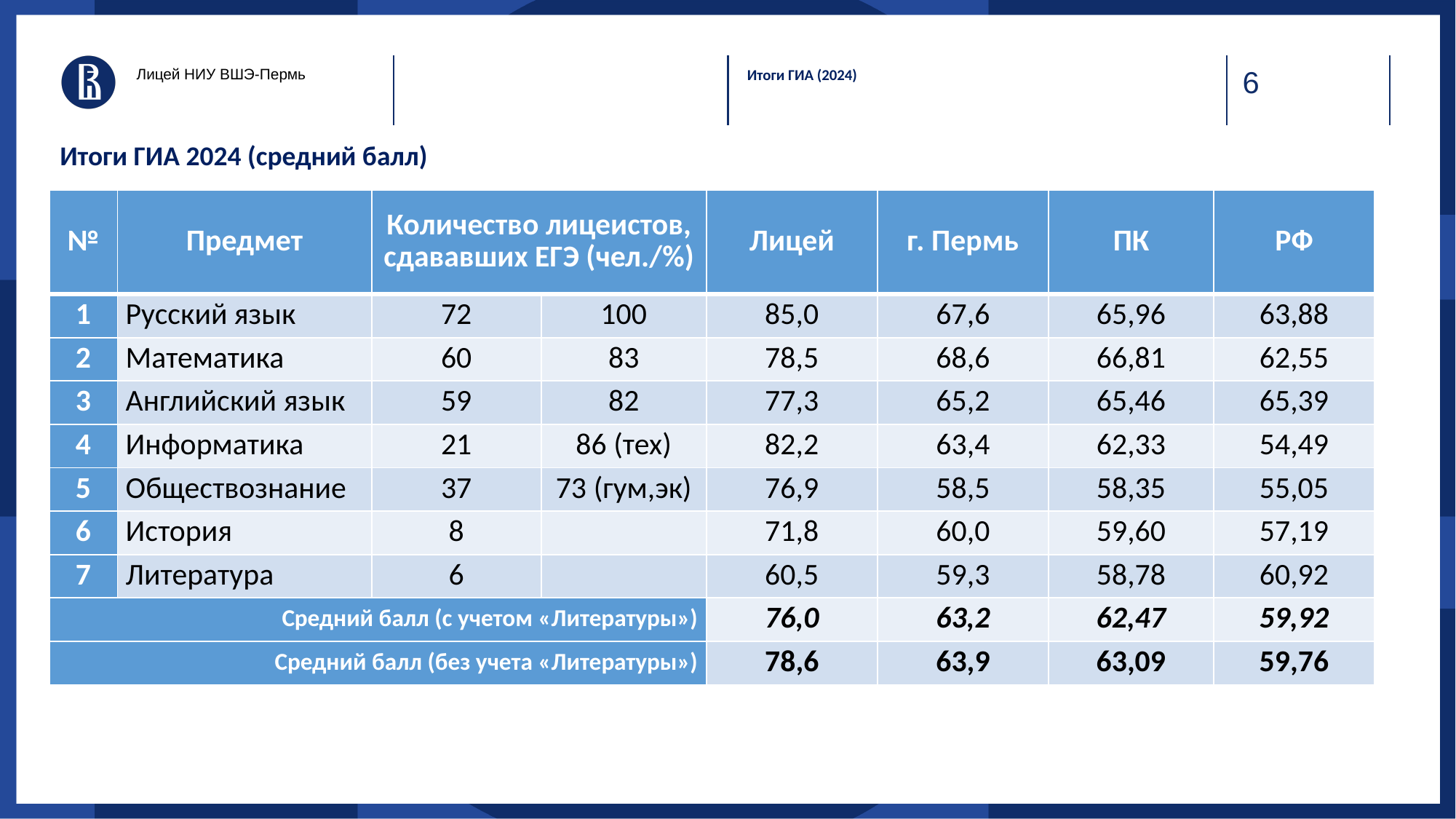

Лицей НИУ ВШЭ-Пермь

Итоги ГИА (2024)
Итоги ГИА 2024 (средний балл)
| № | Предмет | Количество лицеистов, сдававших ЕГЭ (чел./%) |  | Лицей | г. Пермь | ПК | РФ |
| --- | --- | --- | --- | --- | --- | --- | --- |
| 1 | Русский язык | 72 | 100 | 85,0 | 67,6 | 65,96 | 63,88 |
| 2 | Математика | 60 | 83 | 78,5 | 68,6 | 66,81 | 62,55 |
| 3 | Английский язык | 59 | 82 | 77,3 | 65,2 | 65,46 | 65,39 |
| 4 | Информатика | 21 | 86 (тех) | 82,2 | 63,4 | 62,33 | 54,49 |
| 5 | Обществознание | 37 | 73 (гум,эк) | 76,9 | 58,5 | 58,35 | 55,05 |
| 6 | История | 8 |  | 71,8 | 60,0 | 59,60 | 57,19 |
| 7 | Литература | 6 |  | 60,5 | 59,3 | 58,78 | 60,92 |
| Средний балл (с учетом «Литературы») |  |  |  | 76,0 | 63,2 | 62,47 | 59,92 |
| Средний балл (без учета «Литературы») |  |  |  | 78,6 | 63,9 | 63,09 | 59,76 |